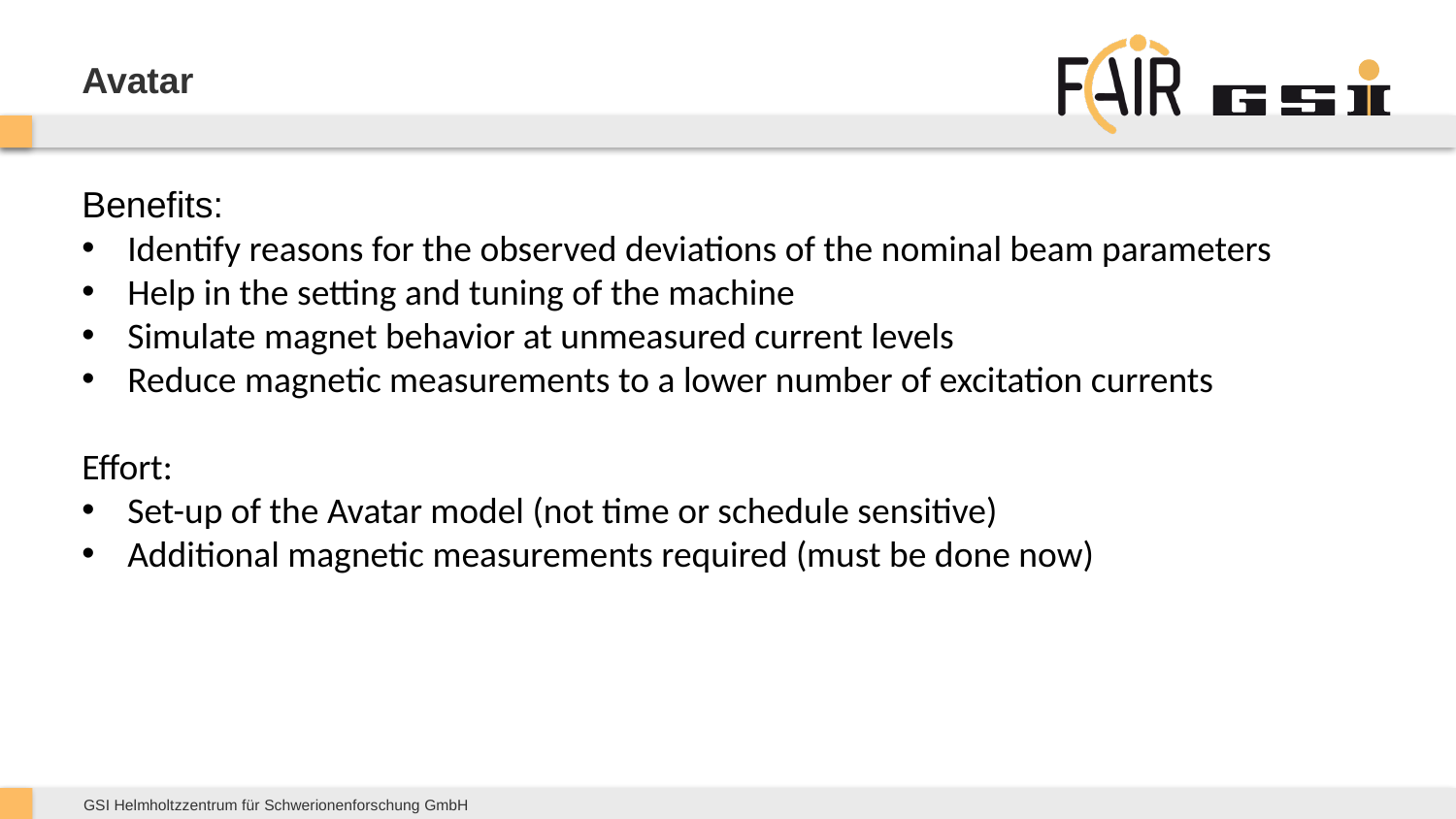

# Avatar
Benefits:
Identify reasons for the observed deviations of the nominal beam parameters
Help in the setting and tuning of the machine
Simulate magnet behavior at unmeasured current levels
Reduce magnetic measurements to a lower number of excitation currents

Effort:
Set-up of the Avatar model (not time or schedule sensitive)
Additional magnetic measurements required (must be done now)